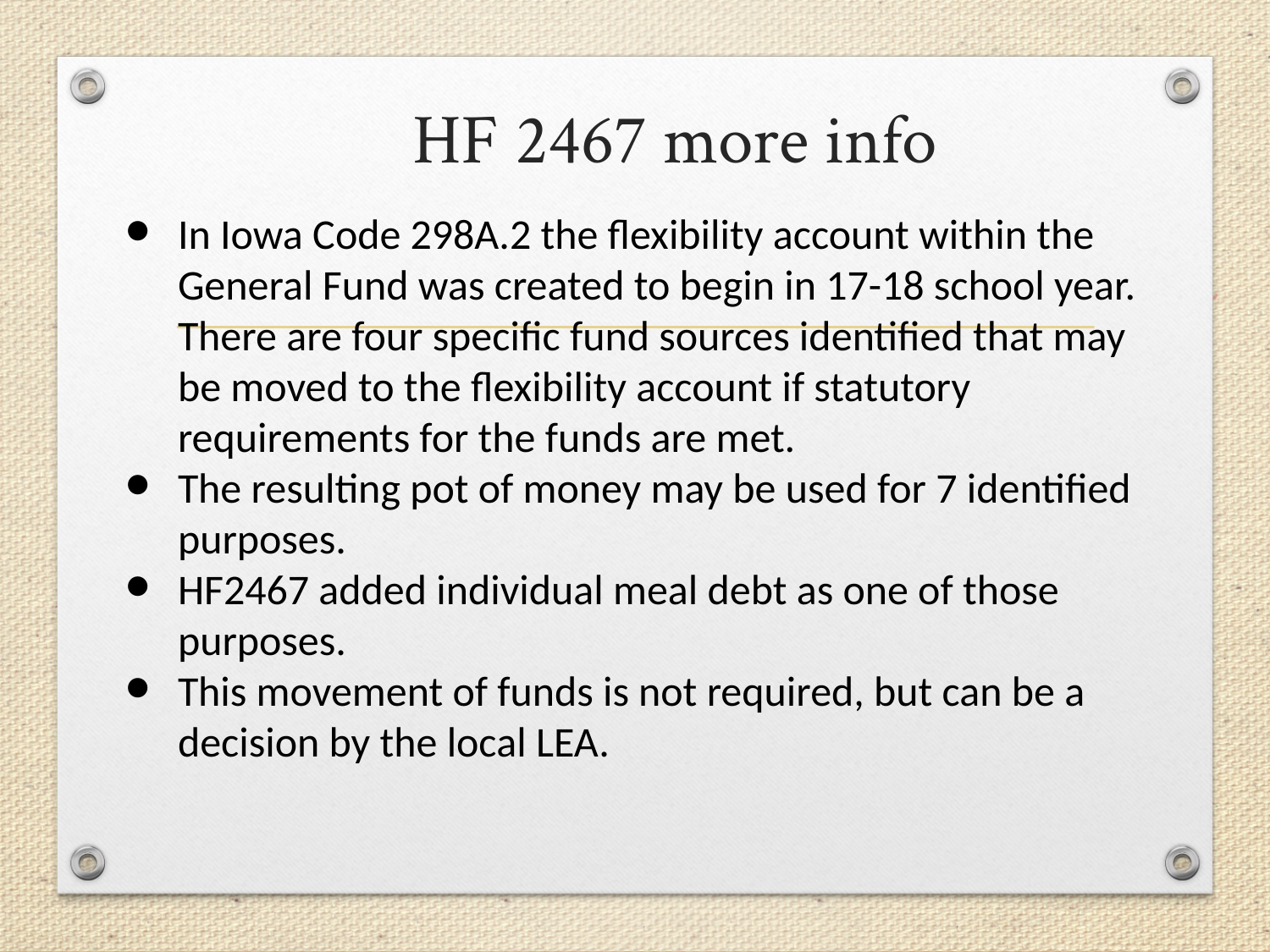

# HF 2467 more info
In Iowa Code 298A.2 the flexibility account within the General Fund was created to begin in 17-18 school year.   There are four specific fund sources identified that may be moved to the flexibility account if statutory requirements for the funds are met.
The resulting pot of money may be used for 7 identified purposes.
HF2467 added individual meal debt as one of those purposes.
This movement of funds is not required, but can be a decision by the local LEA.